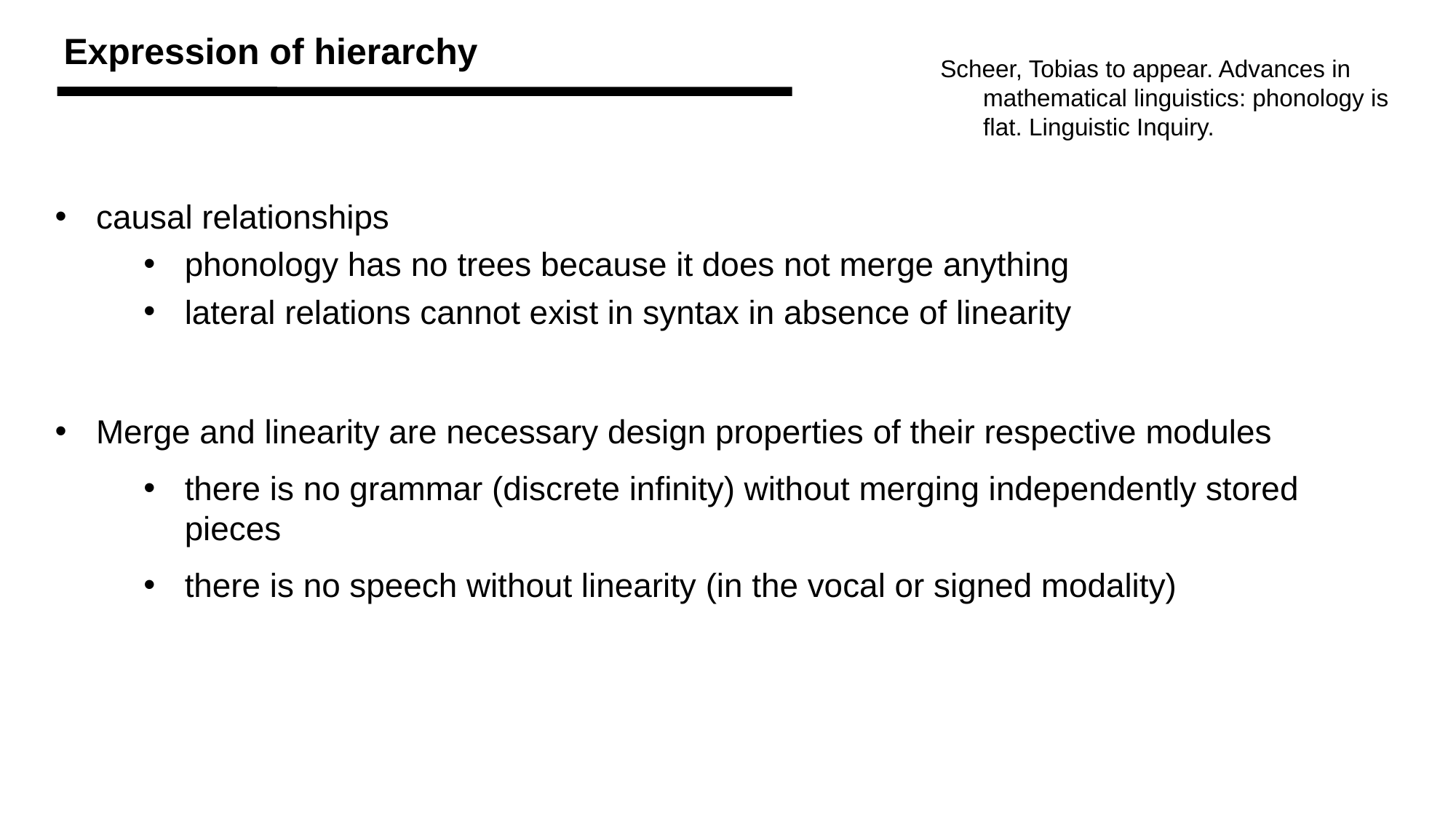

Expression of hierarchy
Scheer, Tobias to appear. Advances in mathematical linguistics: phonology is flat. Linguistic Inquiry.

causal relationships
phonology has no trees because it does not merge anything
lateral relations cannot exist in syntax in absence of linearity
Merge and linearity are necessary design properties of their respective modules
there is no grammar (discrete infinity) without merging independently stored pieces
there is no speech without linearity (in the vocal or signed modality)